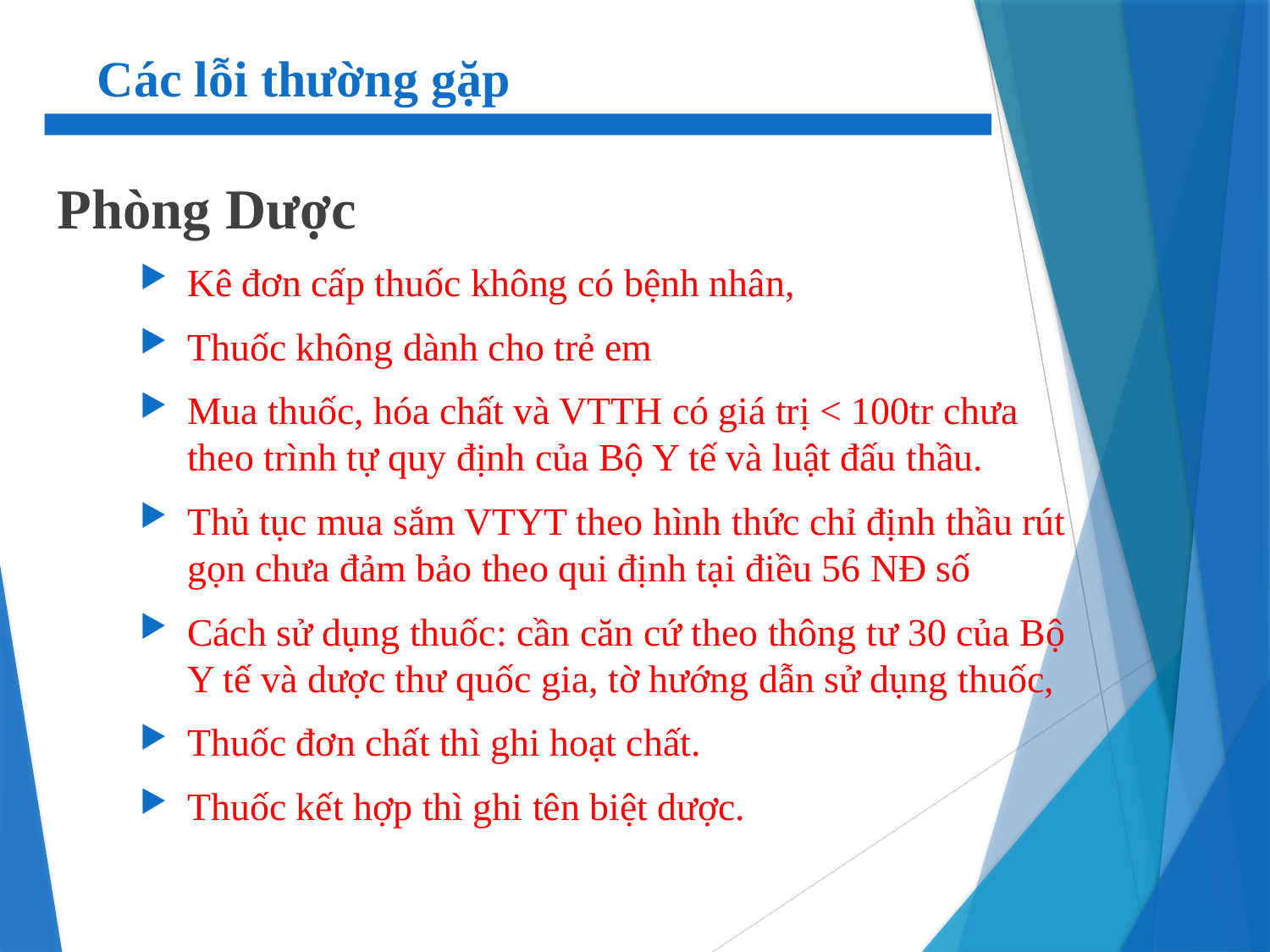

# Các lỗi thường gặp

Phòng Dược
Kê đơn cấp thuốc không có bệnh nhân,
Thuốc không dành cho trẻ em
Mua thuốc, hóa chất và VTTH có giá trị < 100tr chưa theo trình tự quy định của Bộ Y tế và luật đấu thầu.
Thủ tục mua sắm VTYT theo hình thức chỉ định thầu rút gọn chưa đảm bảo theo qui định tại điều 56 NĐ số
Cách sử dụng thuốc: cần căn cứ theo thông tư 30 của Bộ Y tế và dược thư quốc gia, tờ hướng dẫn sử dụng thuốc,
Thuốc đơn chất thì ghi hoạt chất.
Thuốc kết hợp thì ghi tên biệt dược.